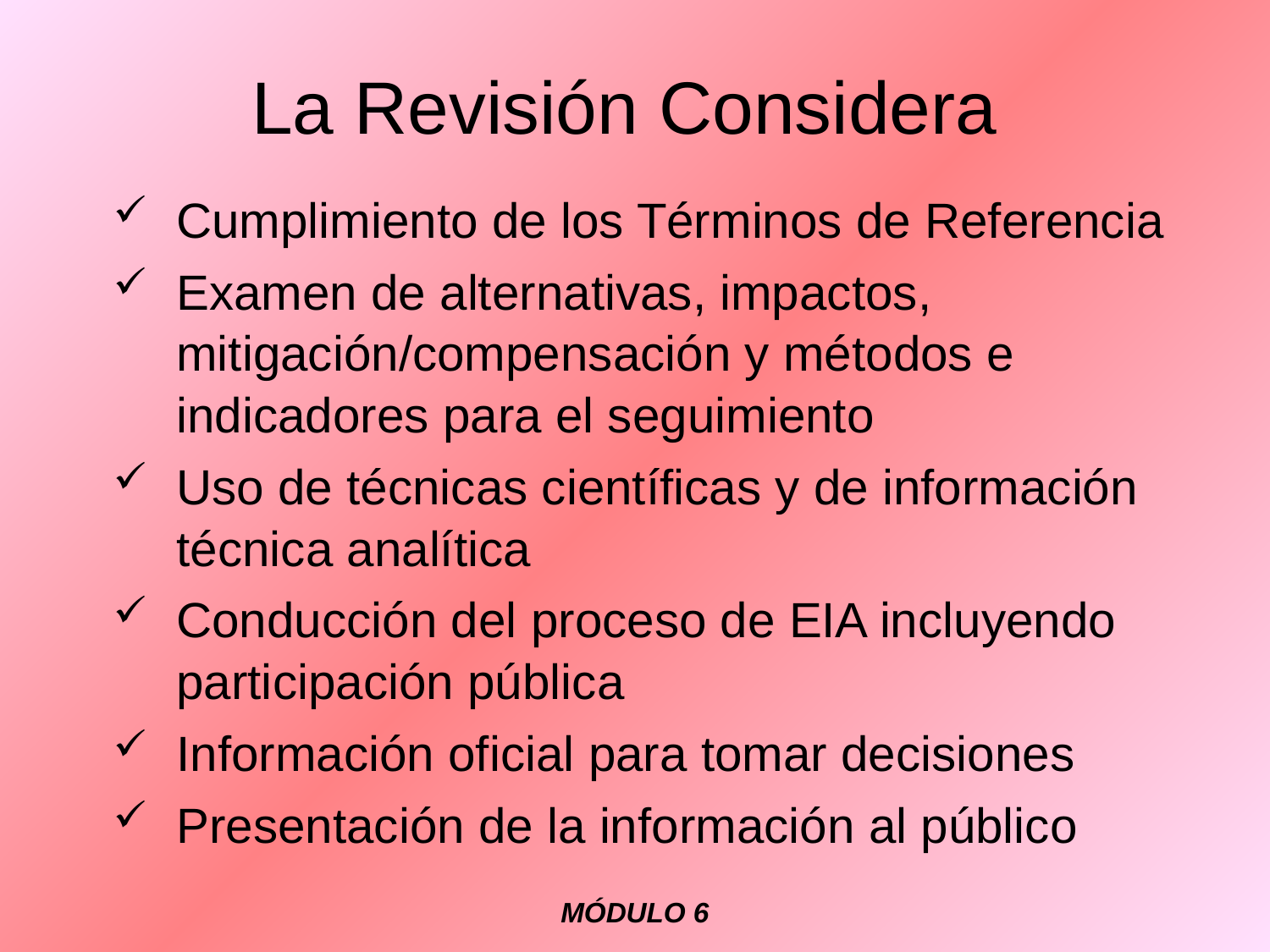

# La Revisión Considera
Cumplimiento de los Términos de Referencia
Examen de alternativas, impactos, mitigación/compensación y métodos e indicadores para el seguimiento
Uso de técnicas científicas y de información técnica analítica
Conducción del proceso de EIA incluyendo participación pública
Información oficial para tomar decisiones
Presentación de la información al público
MÓDULO 6